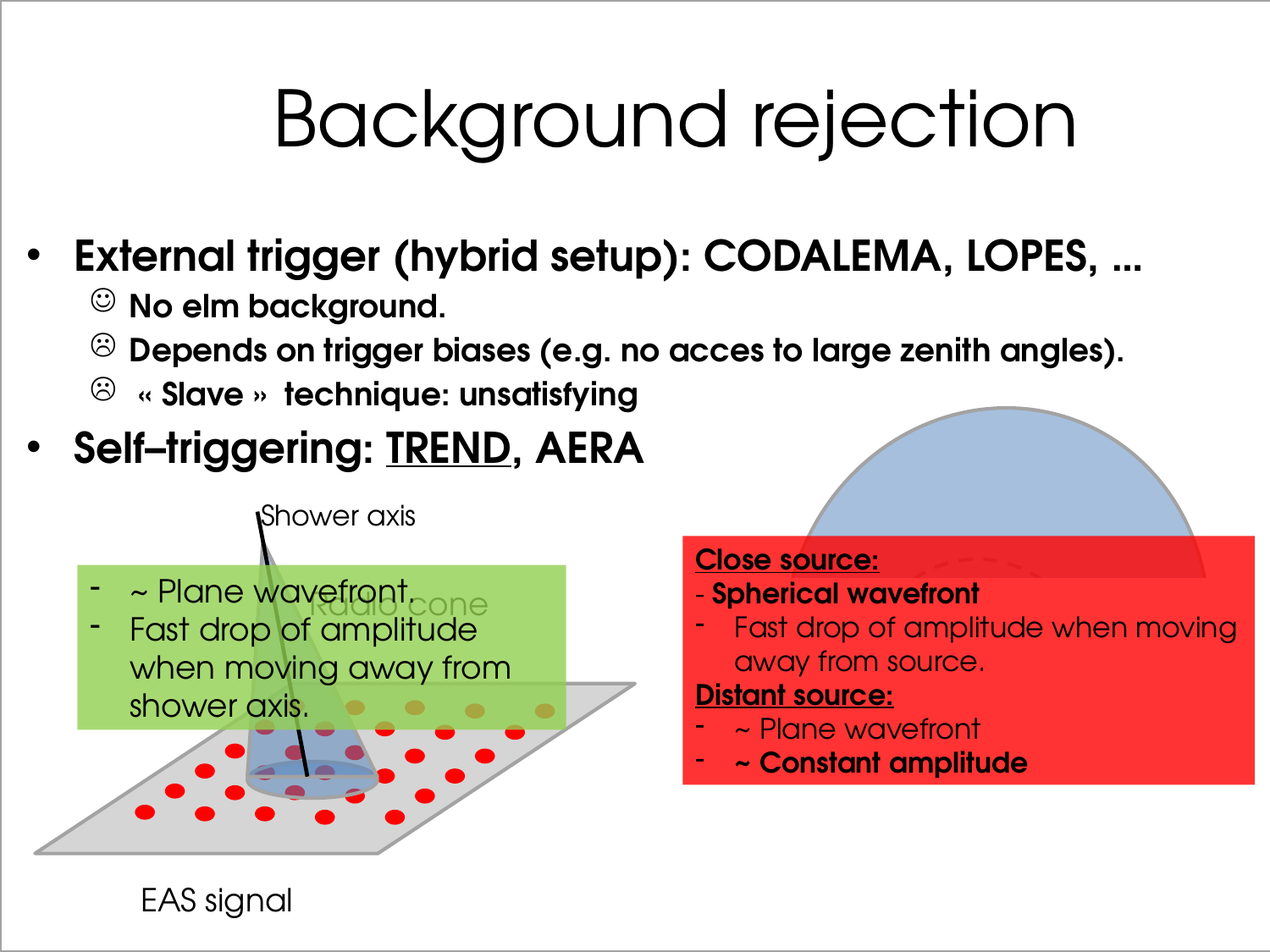

# Background rejection
External trigger (hybrid setup): CODALEMA, LOPES, …
No elm background.
Depends on trigger biases (e.g. no acces to large zenith angles).
 « Slave »  technique: unsatisfying
Self–triggering: TREND, AERA

Shower axis

Close source:
- Spherical wavefront
Fast drop of amplitude when moving
     away from source.
Distant source:
~ Plane wavefront
~ Constant amplitude
~ Plane wavefront.
Fast drop of amplitude when moving away from shower axis.
Radio cone

EAS signal
Background